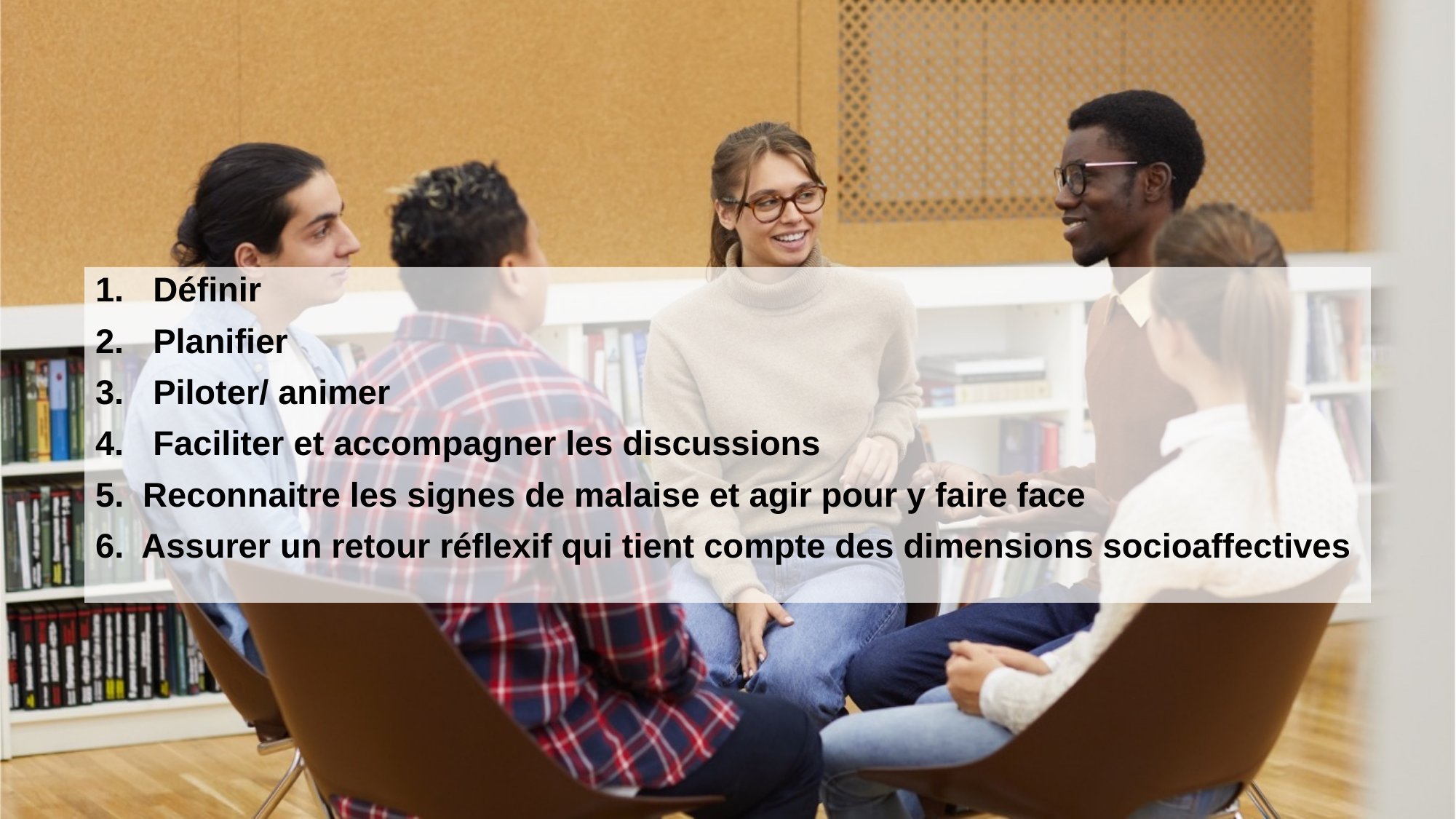

Définir
Planifier
Piloter/ animer
Faciliter et accompagner les discussions
5.  Reconnaitre les signes de malaise et agir pour y faire face
6.  Assurer un retour réflexif qui tient compte des dimensions socioaffectives